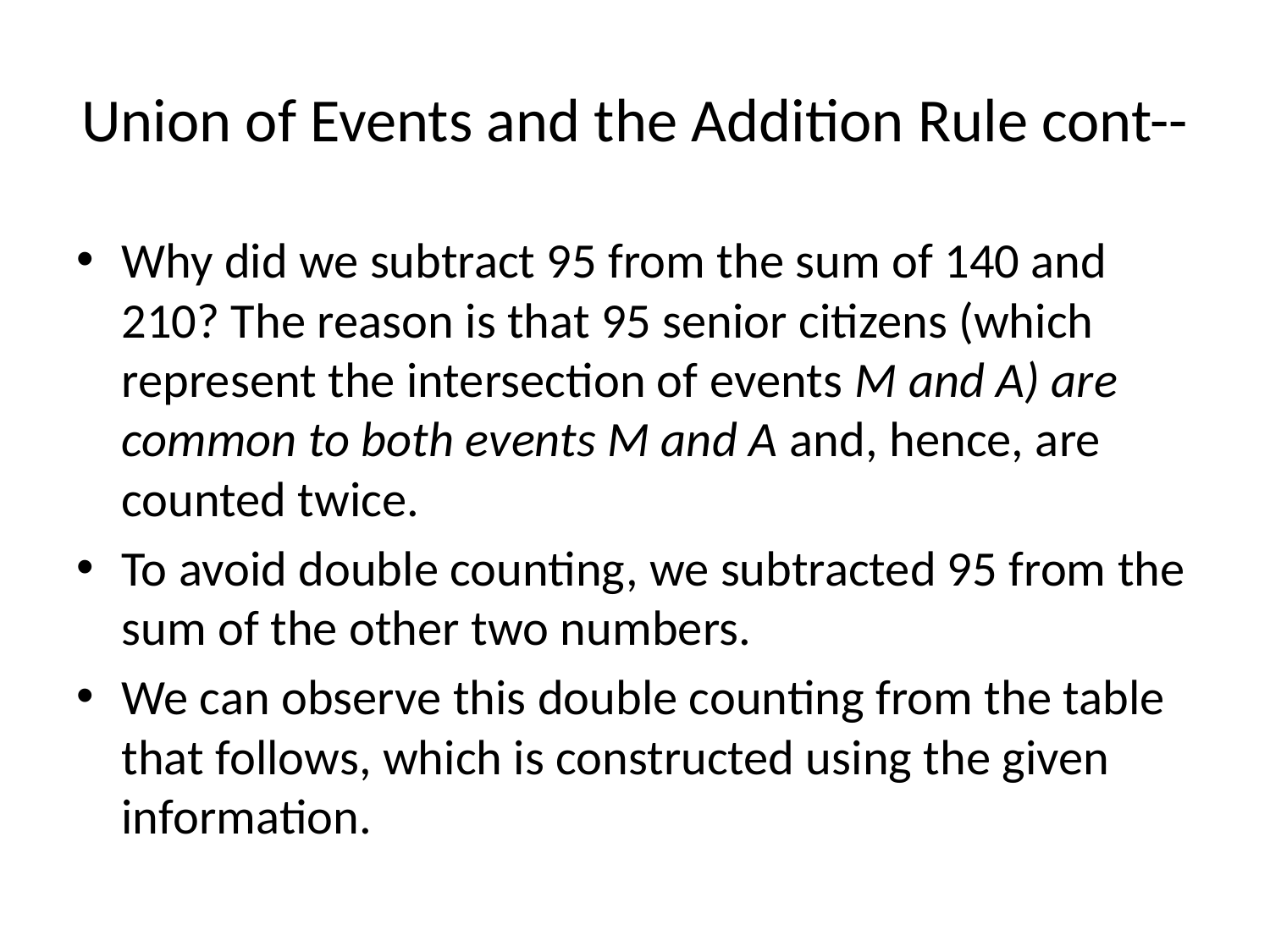

# Union of Events and the Addition Rule cont--
Why did we subtract 95 from the sum of 140 and 210? The reason is that 95 senior citizens (which represent the intersection of events M and A) are common to both events M and A and, hence, are counted twice.
To avoid double counting, we subtracted 95 from the sum of the other two numbers.
We can observe this double counting from the table that follows, which is constructed using the given information.